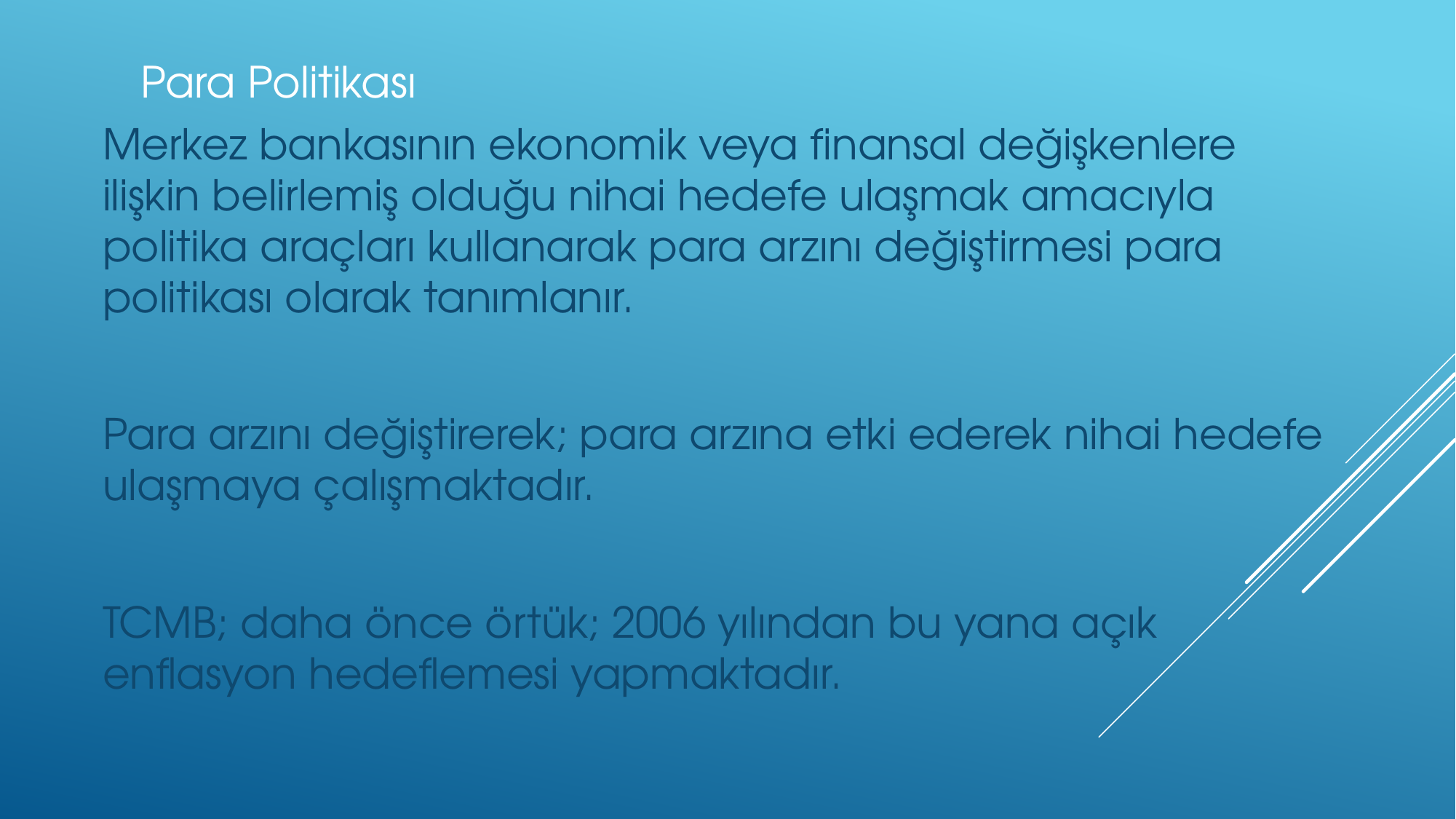

# Para Politikası
Merkez bankasının ekonomik veya finansal değişkenlere ilişkin belirlemiş olduğu nihai hedefe ulaşmak amacıyla politika araçları kullanarak para arzını değiştirmesi para politikası olarak tanımlanır.

Para arzını değiştirerek; para arzına etki ederek nihai hedefe ulaşmaya çalışmaktadır.

TCMB; daha önce örtük; 2006 yılından bu yana açık enflasyon hedeflemesi yapmaktadır.